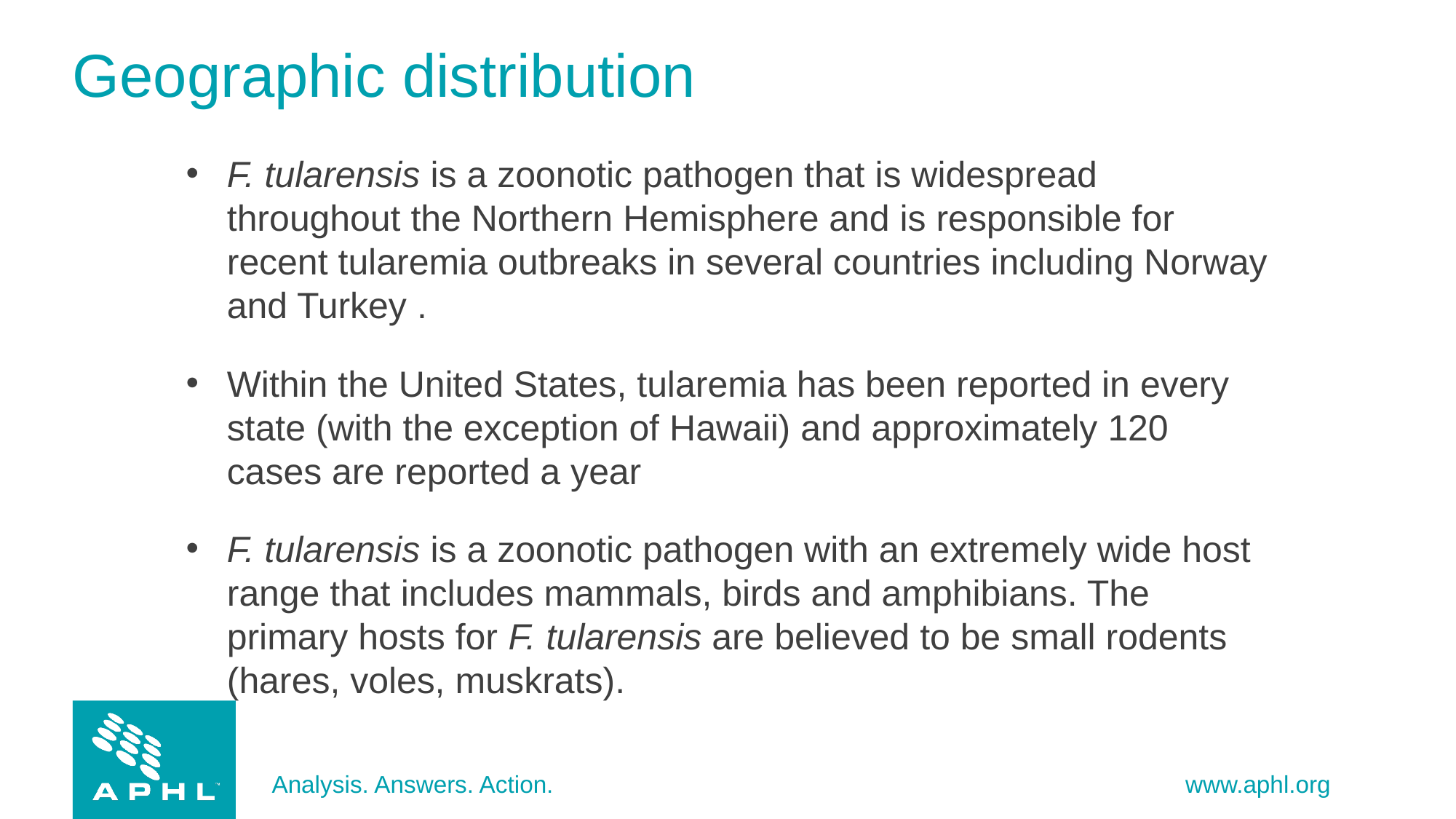

# Geographic distribution
F. tularensis is a zoonotic pathogen that is widespread throughout the Northern Hemisphere and is responsible for recent tularemia outbreaks in several countries including Norway and Turkey .
Within the United States, tularemia has been reported in every state (with the exception of Hawaii) and approximately 120 cases are reported a year
F. tularensis is a zoonotic pathogen with an extremely wide host range that includes mammals, birds and amphibians. The primary hosts for F. tularensis are believed to be small rodents (hares, voles, muskrats).